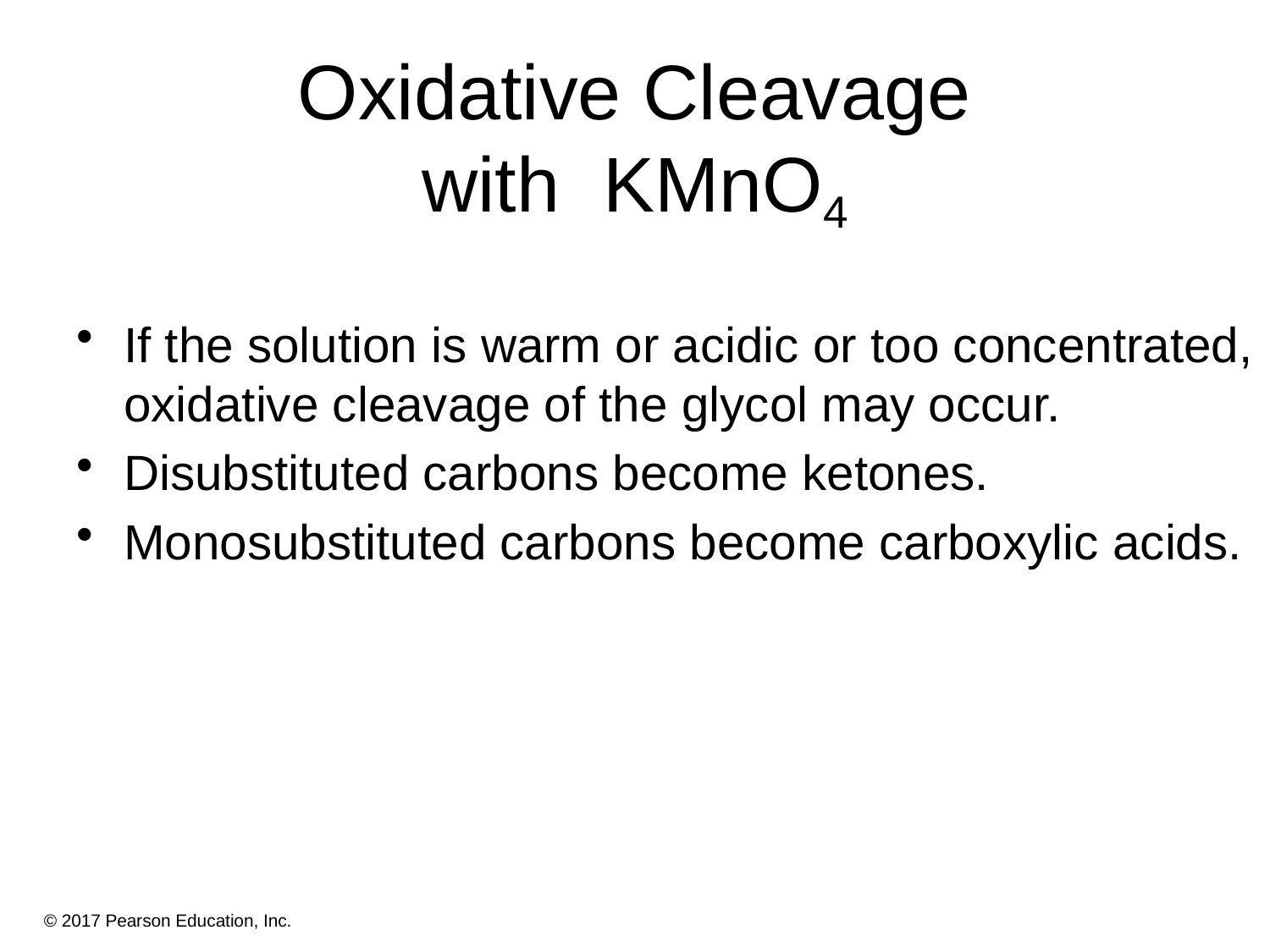

# Oxidative Cleavage with  KMnO4
If the solution is warm or acidic or too concentrated, oxidative cleavage of the glycol may occur.
Disubstituted carbons become ketones.
Monosubstituted carbons become carboxylic acids.